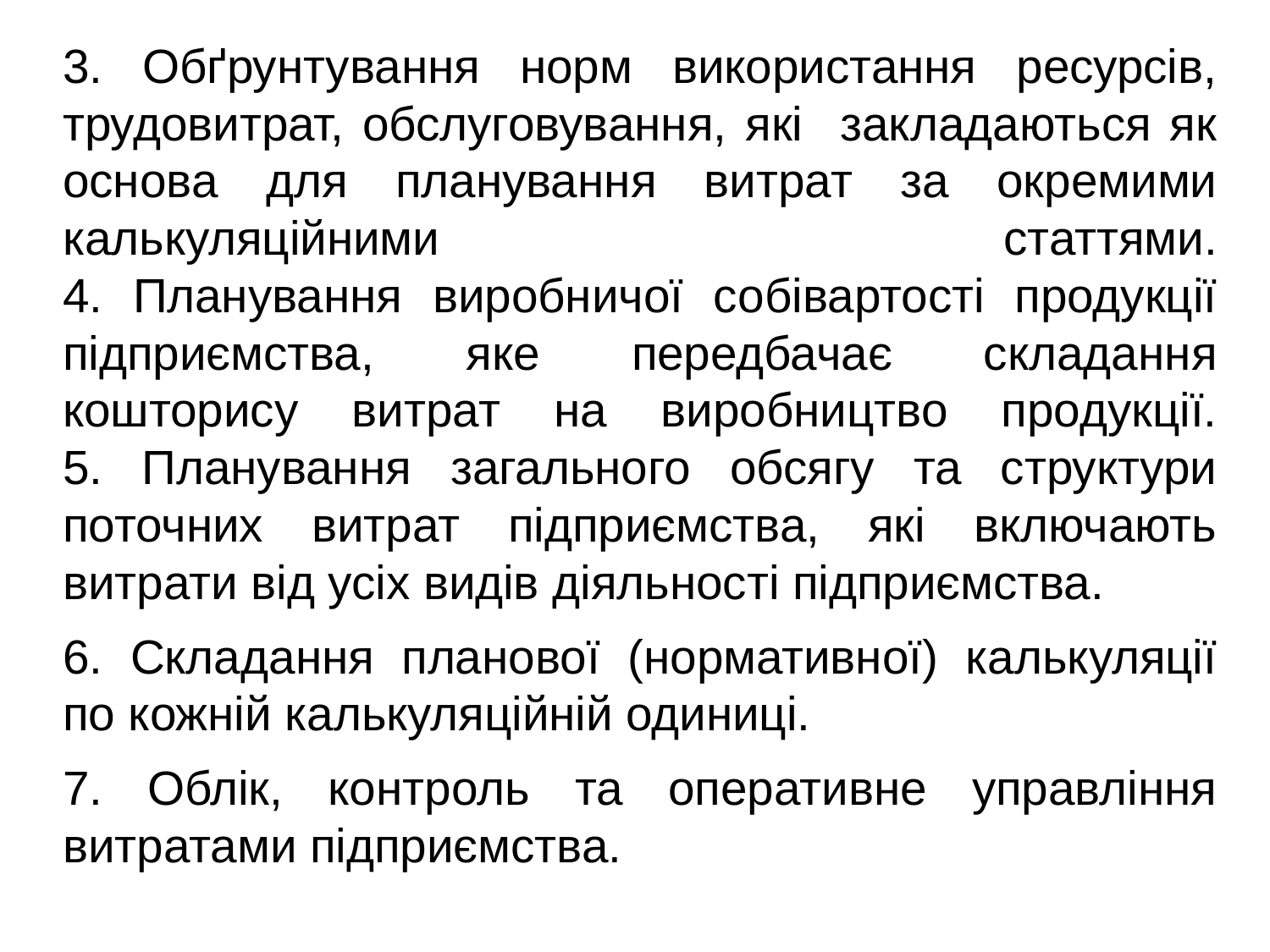

3. Обґрунтування норм використання ресурсів, трудовитрат, обслуговування, які  закладаються як основа для планування витрат за окремими калькуляційними статтями.
4. Планування виробничої собівартості продукції підприємства, яке передбачає складання кошторису витрат на виробництво продукції.
5. Планування загального обсягу та структури поточних витрат підприємства, які включають витрати від усіх видів діяльності підприємства.
6. Складання планової (нормативної) калькуляції по кожній калькуляційній одиниці.
7. Облік, контроль та оперативне управління витратами підприємства.